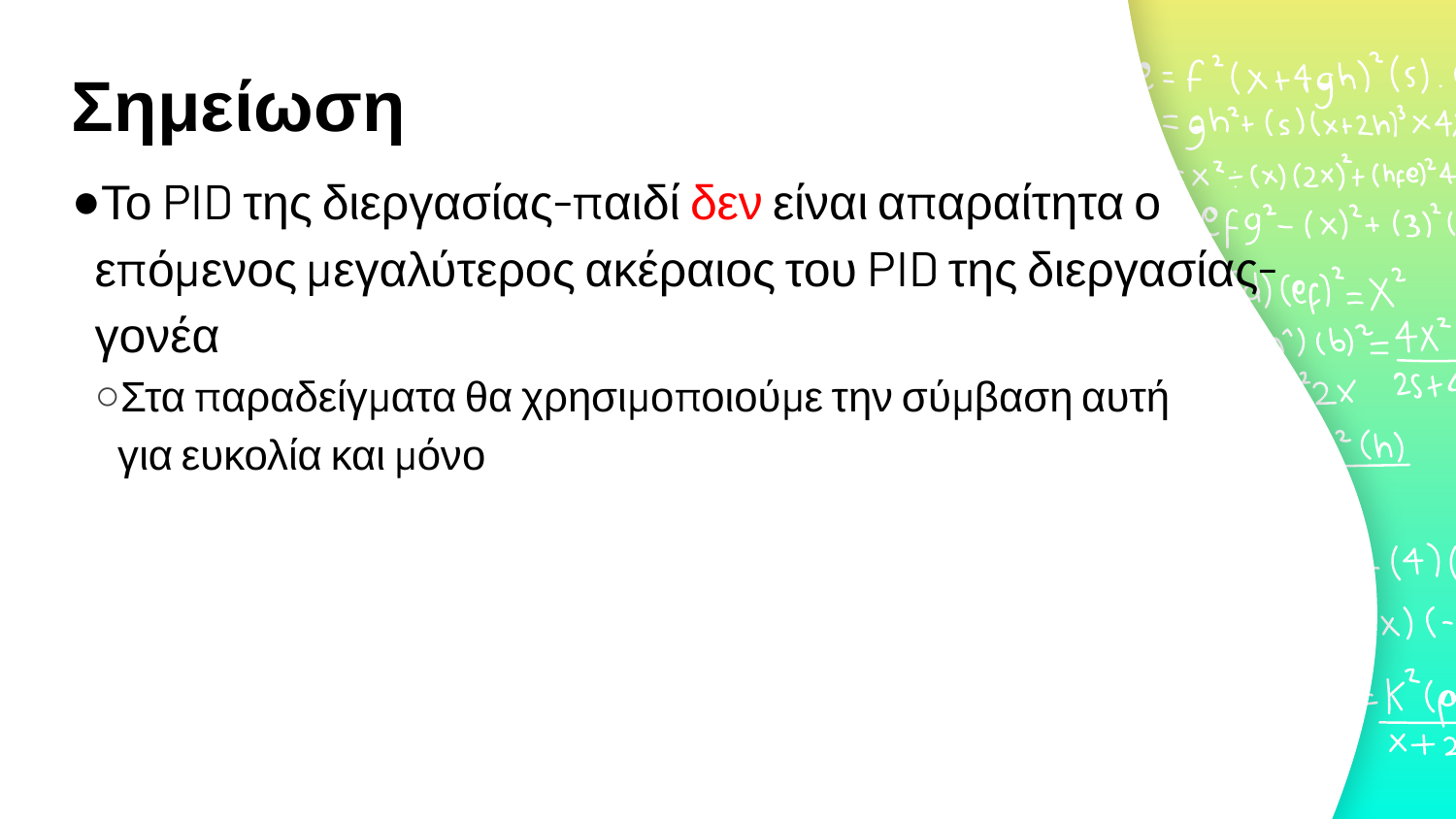

# Σημείωση
Το PID της διεργασίας-παιδί δεν είναι απαραίτητα ο επόμενος μεγαλύτερος ακέραιος του PID της διεργασίας-γονέα
Στα παραδείγματα θα χρησιμοποιούμε την σύμβαση αυτή
για ευκολία και μόνο